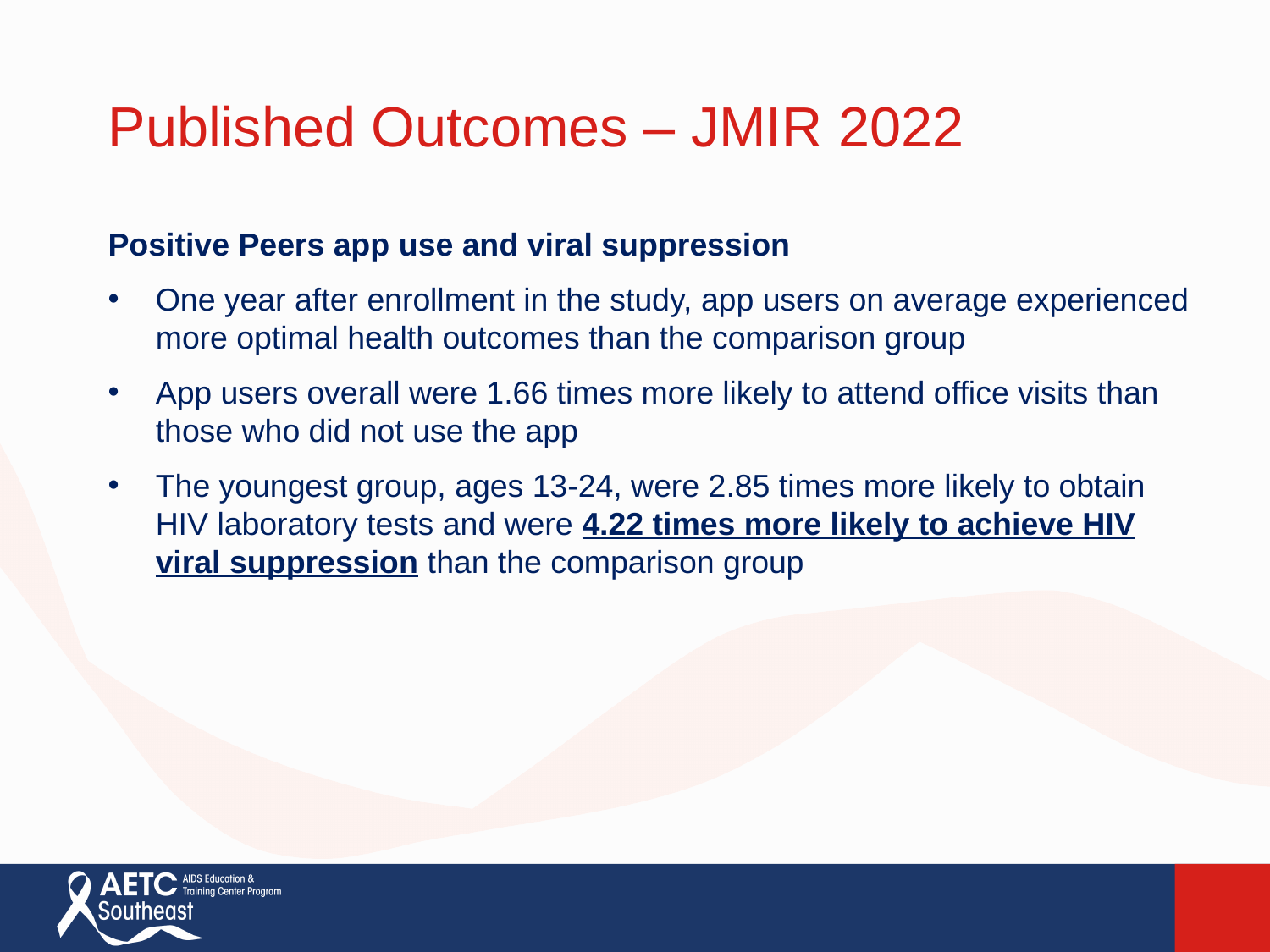

Published Outcomes – JMIR 2022
Positive Peers app use and viral suppression

One year after enrollment in the study, app users on average experienced more optimal health outcomes than the comparison group

App users overall were 1.66 times more likely to attend office visits than those who did not use the app

The youngest group, ages 13-24, were 2.85 times more likely to obtain HIV laboratory tests and were 4.22 times more likely to achieve HIV viral suppression than the comparison group